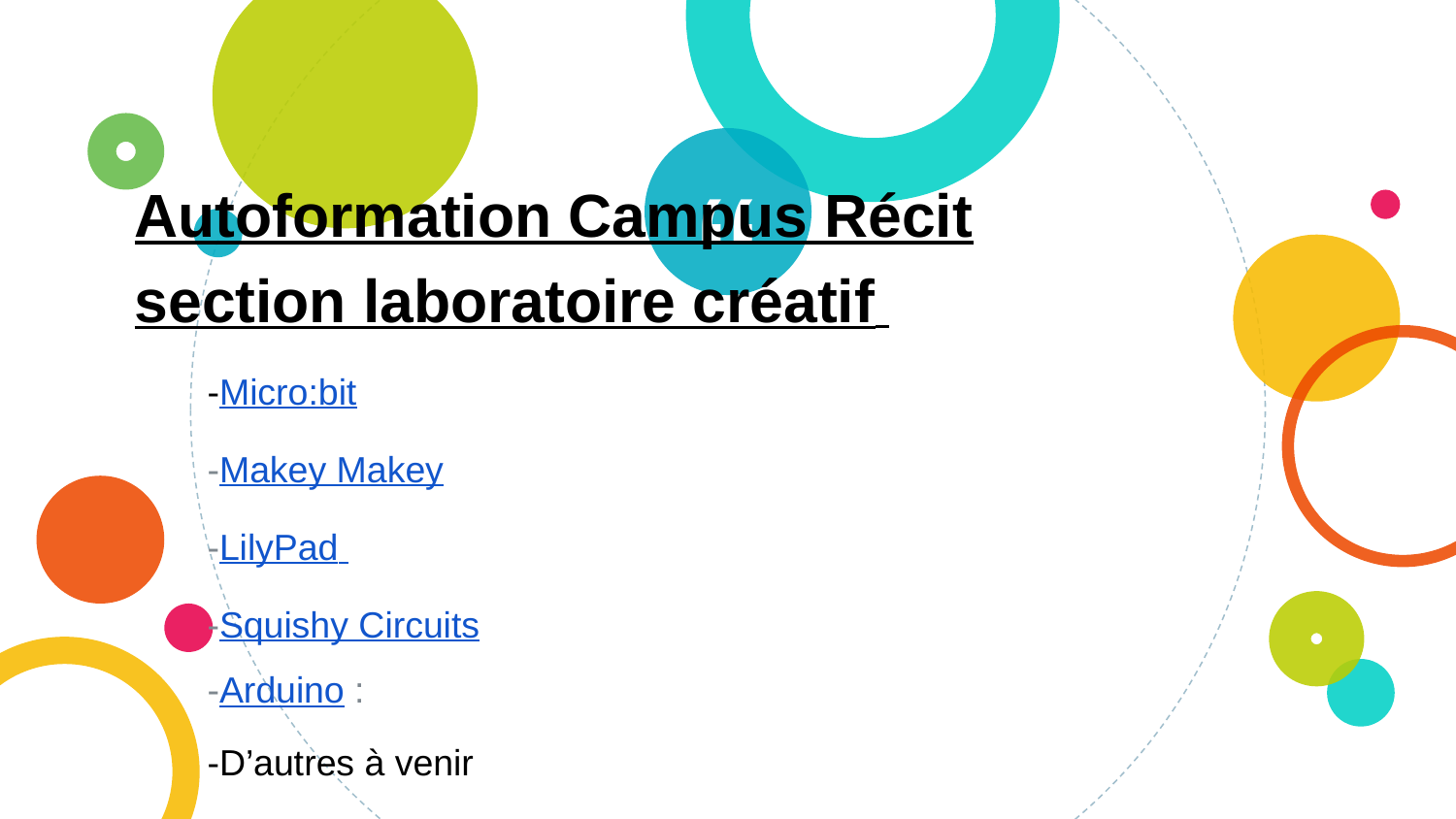

Autoformation Campus Récit
section laboratoire créatif
-Micro:bit
-Makey Makey
-LilyPad
-Squishy Circuits
-Arduino :
-D’autres à venir